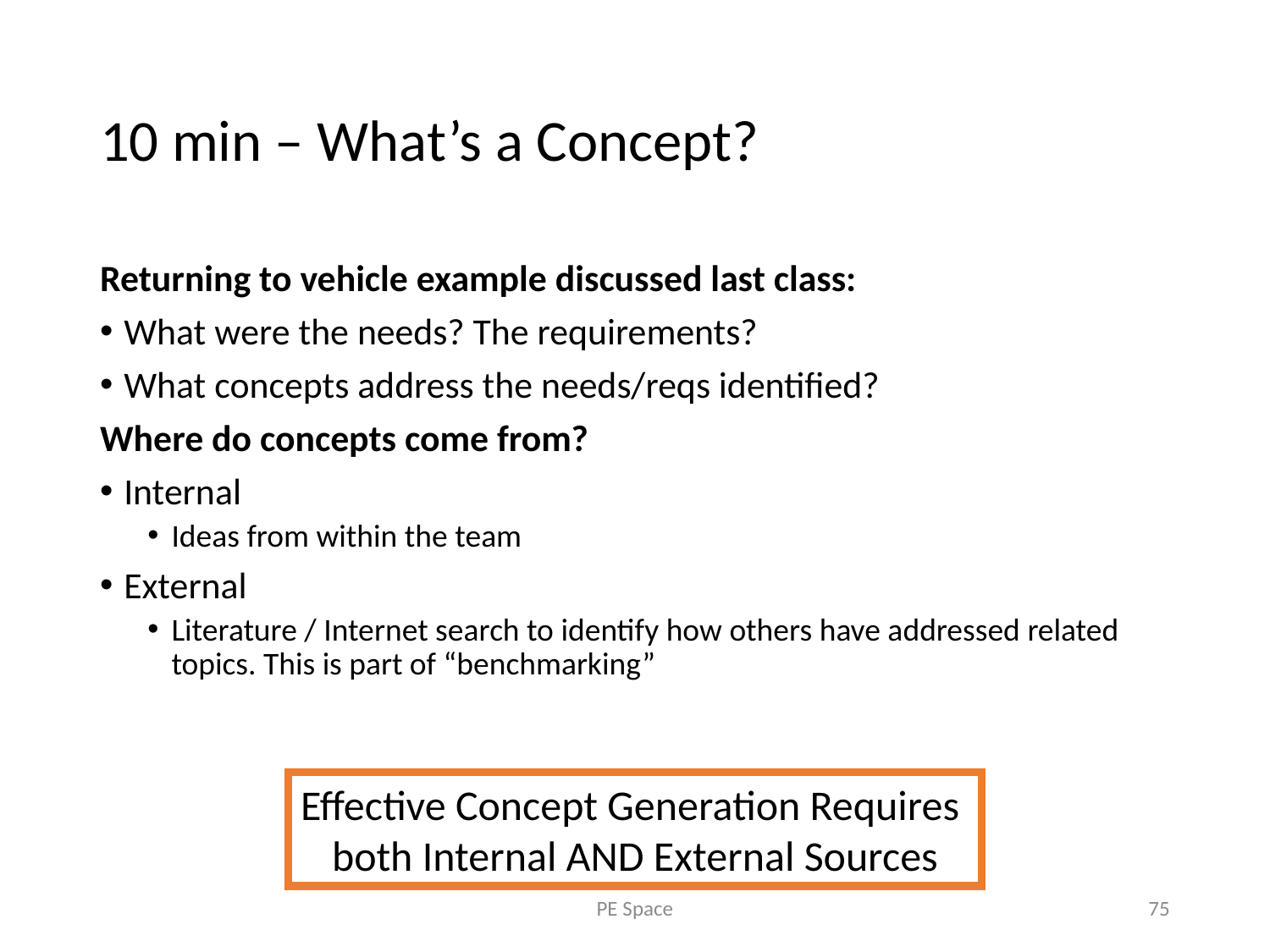

# 10 min – What’s a Concept?
Returning to vehicle example discussed last class:
What were the needs? The requirements?
What concepts address the needs/reqs identified?
Where do concepts come from?
Internal
Ideas from within the team
External
Literature / Internet search to identify how others have addressed related topics. This is part of “benchmarking”
Effective Concept Generation Requires
both Internal AND External Sources
PE Space
75